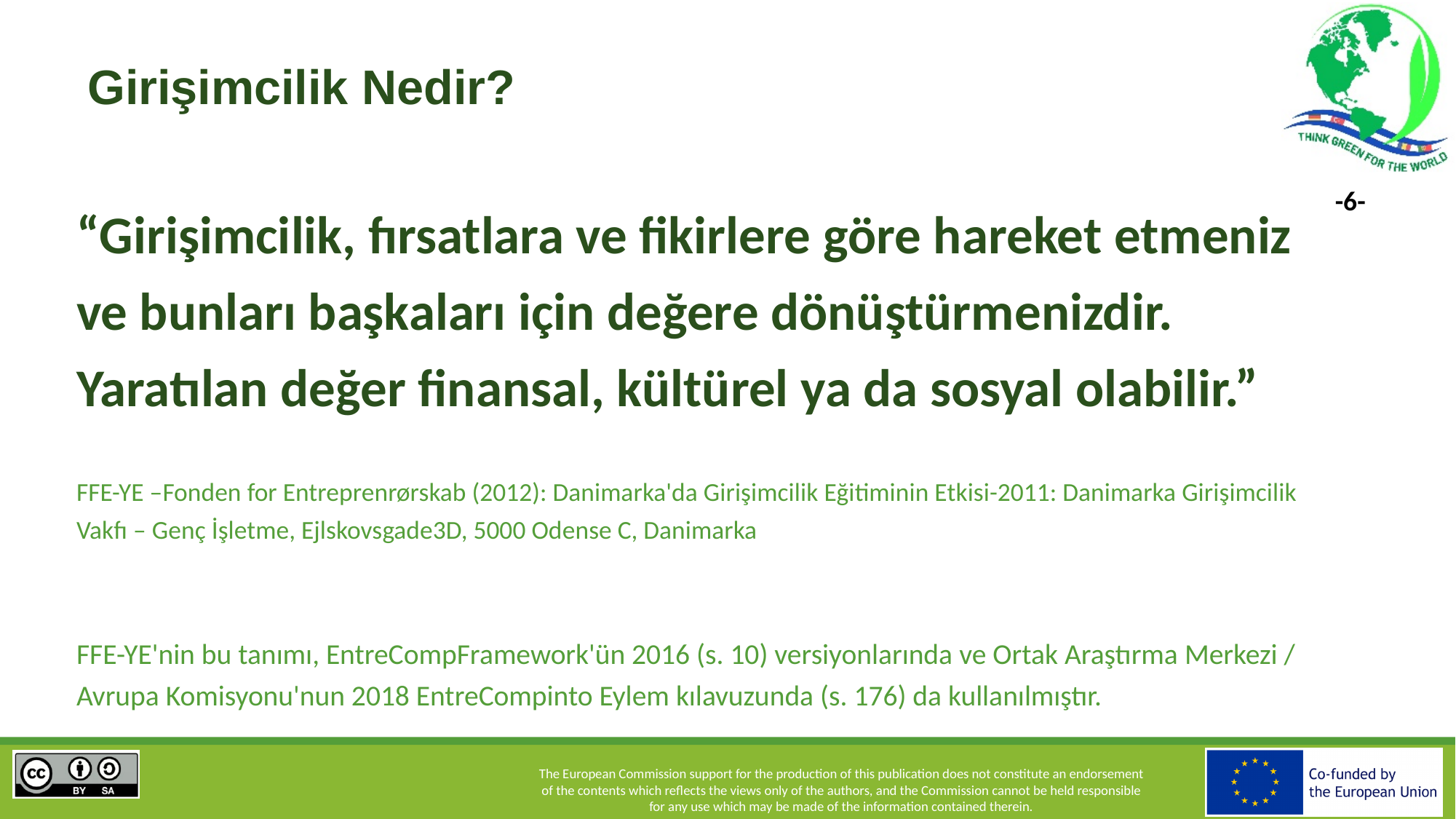

Girişimcilik Nedir?
“Girişimcilik, fırsatlara ve fikirlere göre hareket etmeniz ve bunları başkaları için değere dönüştürmenizdir. Yaratılan değer finansal, kültürel ya da sosyal olabilir.”
FFE-YE –Fonden for Entreprenrørskab (2012): Danimarka'da Girişimcilik Eğitiminin Etkisi-2011: Danimarka Girişimcilik Vakfı – Genç İşletme, Ejlskovsgade3D, 5000 Odense C, Danimarka

FFE-YE'nin bu tanımı, EntreCompFramework'ün 2016 (s. 10) versiyonlarında ve Ortak Araştırma Merkezi / Avrupa Komisyonu'nun 2018 EntreCompinto Eylem kılavuzunda (s. 176) da kullanılmıştır.